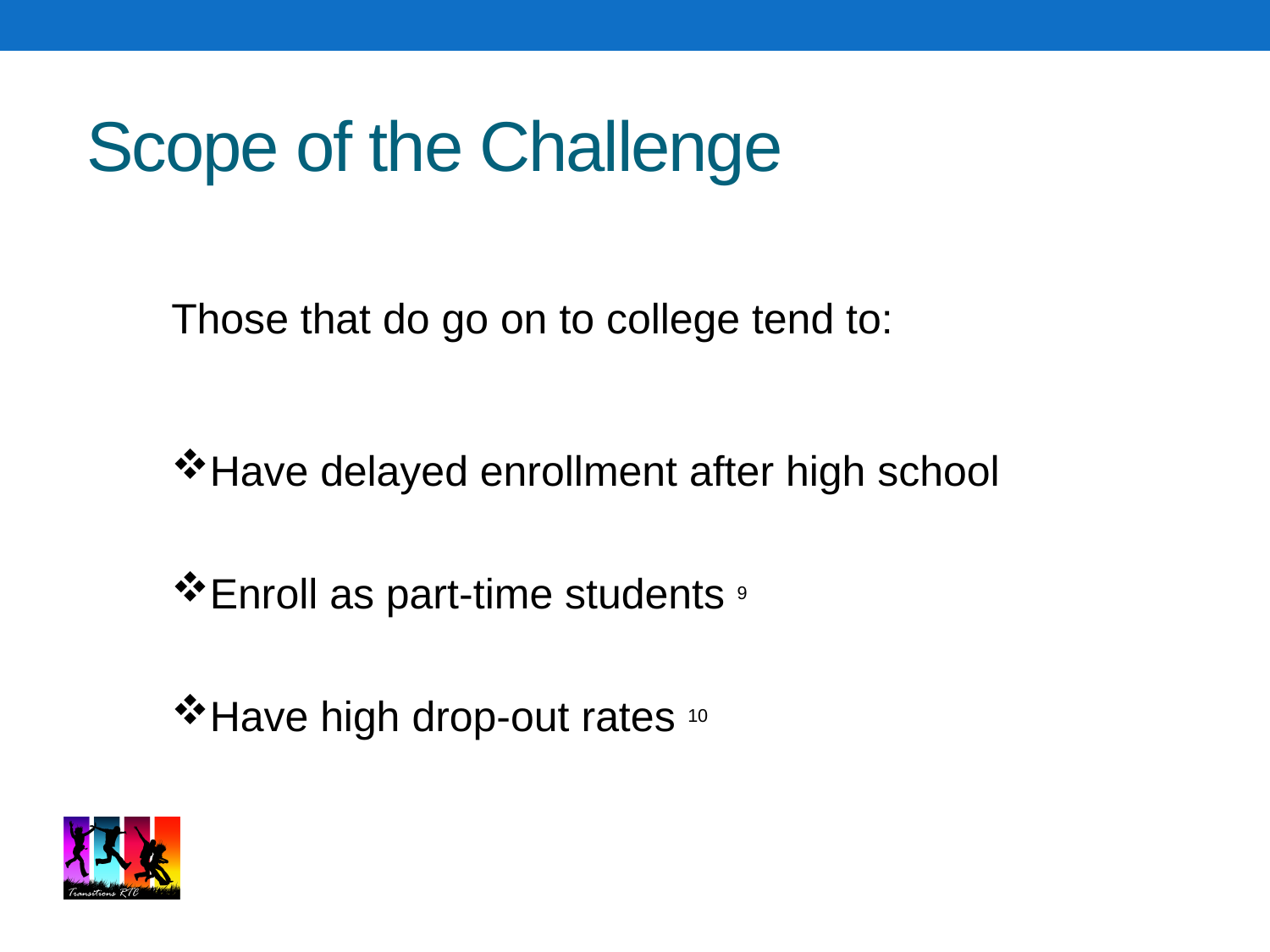

# Scope of the Challenge
Those that do go on to college tend to:

Have delayed enrollment after high school
Enroll as part-time students 9
Have high drop-out rates 10